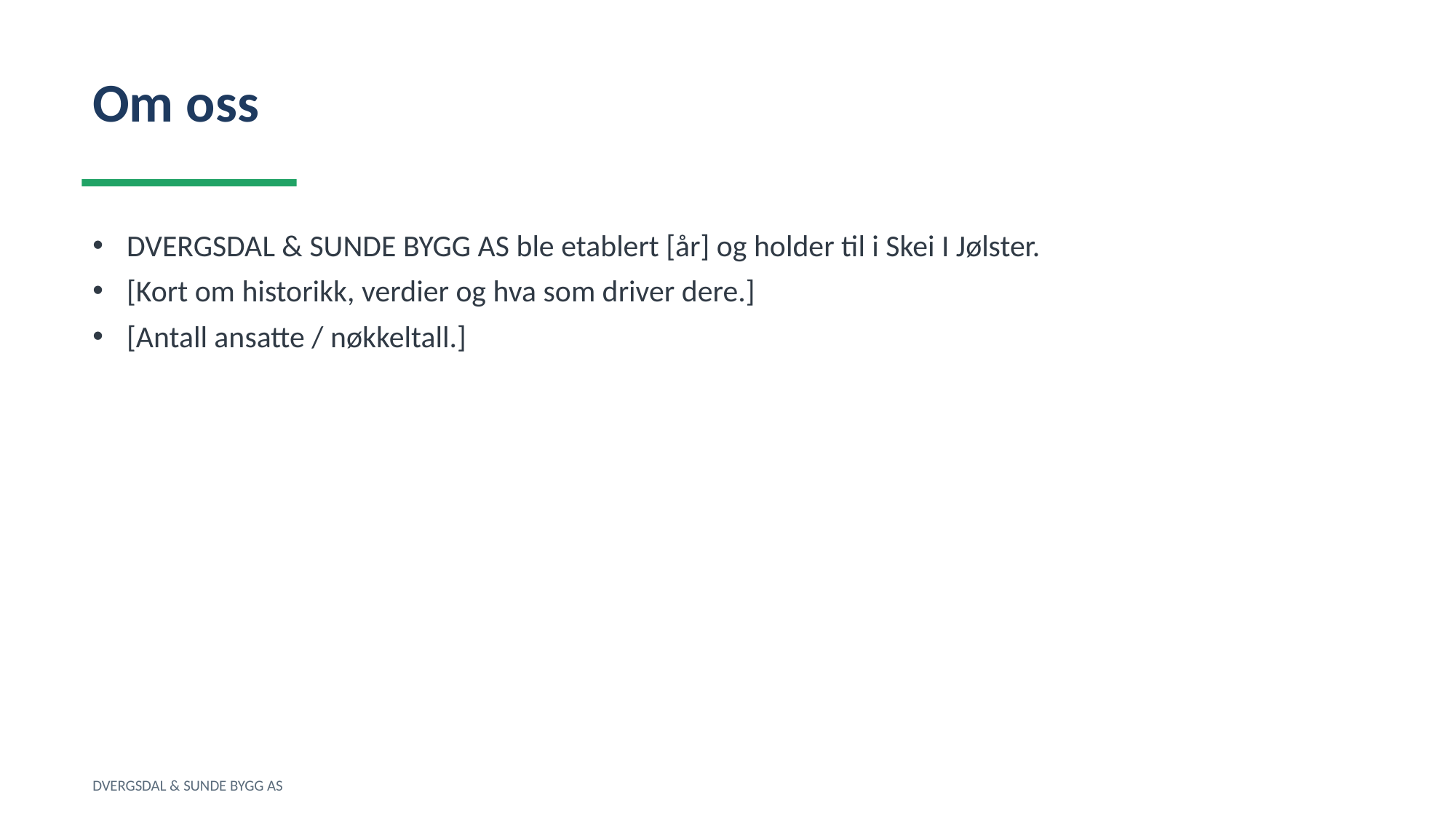

Om oss

DVERGSDAL & SUNDE BYGG AS ble etablert [år] og holder til i Skei I Jølster.
[Kort om historikk, verdier og hva som driver dere.]
[Antall ansatte / nøkkeltall.]
DVERGSDAL & SUNDE BYGG AS